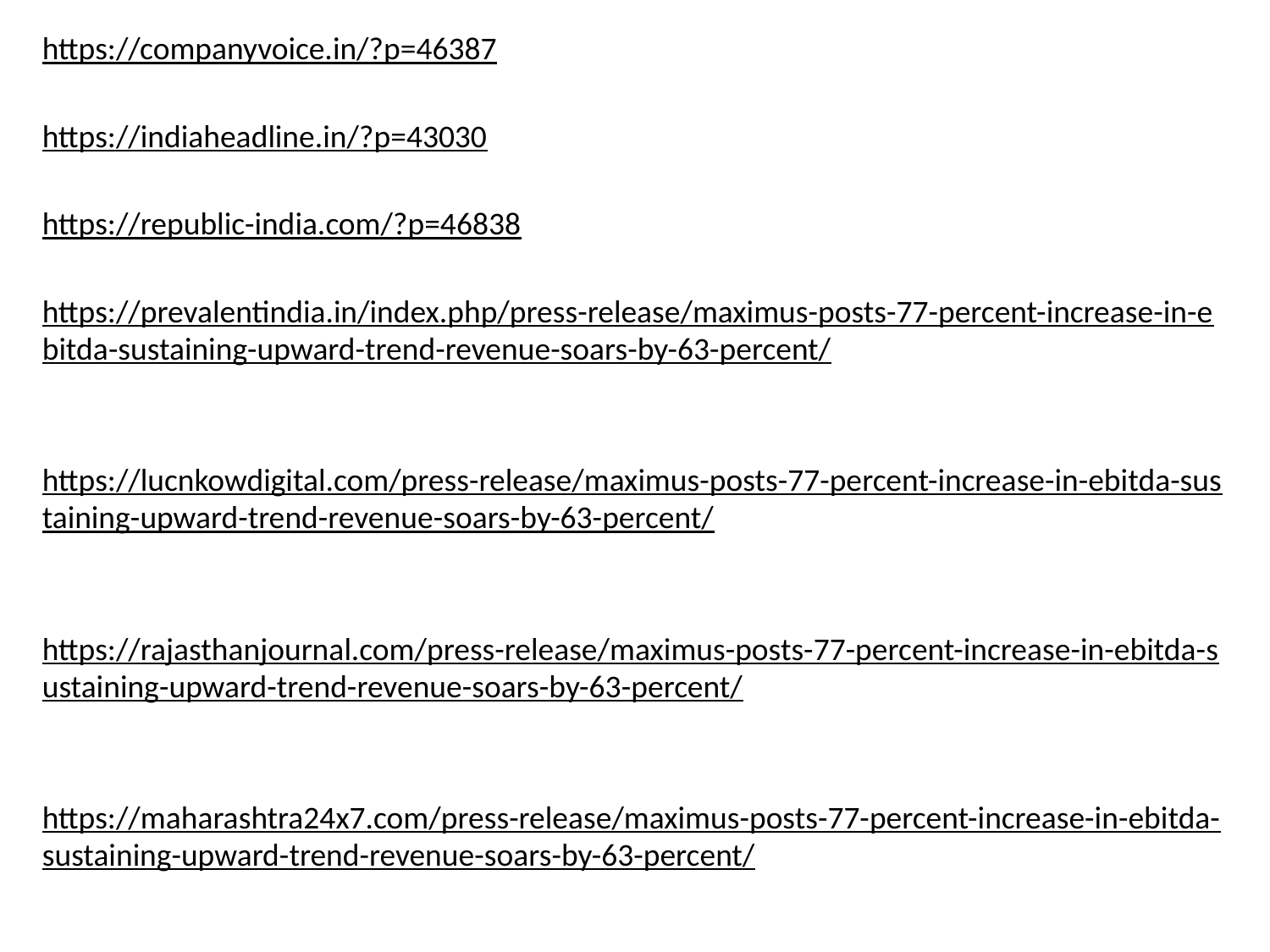

https://companyvoice.in/?p=46387

https://indiaheadline.in/?p=43030

https://republic-india.com/?p=46838

https://prevalentindia.in/index.php/press-release/maximus-posts-77-percent-increase-in-ebitda-sustaining-upward-trend-revenue-soars-by-63-percent/

https://lucnkowdigital.com/press-release/maximus-posts-77-percent-increase-in-ebitda-sustaining-upward-trend-revenue-soars-by-63-percent/

https://rajasthanjournal.com/press-release/maximus-posts-77-percent-increase-in-ebitda-sustaining-upward-trend-revenue-soars-by-63-percent/

https://maharashtra24x7.com/press-release/maximus-posts-77-percent-increase-in-ebitda-sustaining-upward-trend-revenue-soars-by-63-percent/

https://up-patrika.com/press-release/maximus-posts-77-percent-increase-in-ebitda-sustaining-upward-trend-revenue-soars-by-63-percent/